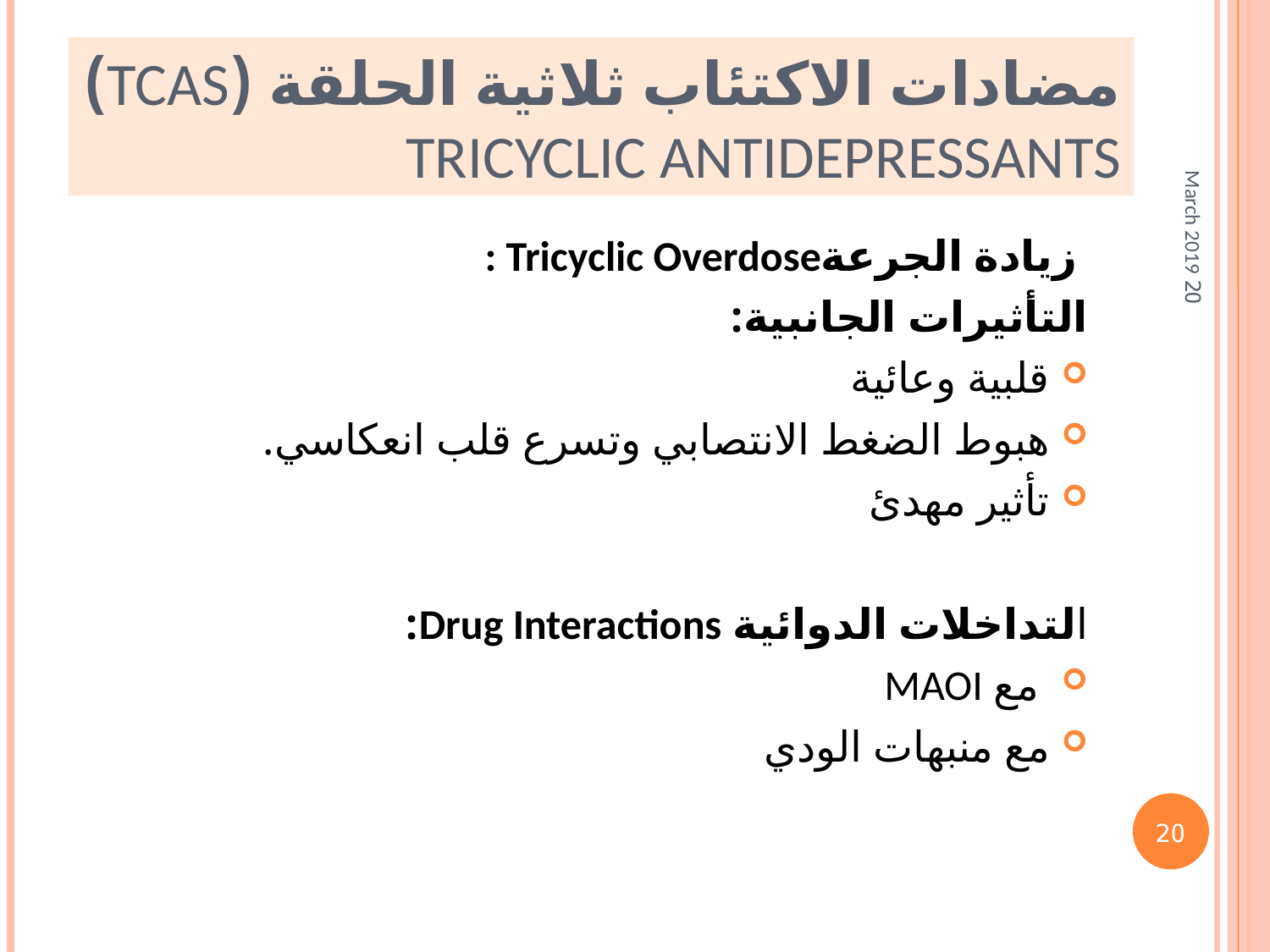

مضادات الاكتئاب ثلاثية الحلقة (TCAs) Tricyclic antidepressants
20 March 2019
: Tricyclic Overdoseزيادة الجرعة
التأثيرات الجانبية:
قلبية وعائية
هبوط الضغط الانتصابي وتسرع قلب انعكاسي.
تأثير مهدئ

التداخلات الدوائية Drug Interactions:
 مع MAOI
مع منبهات الودي
20